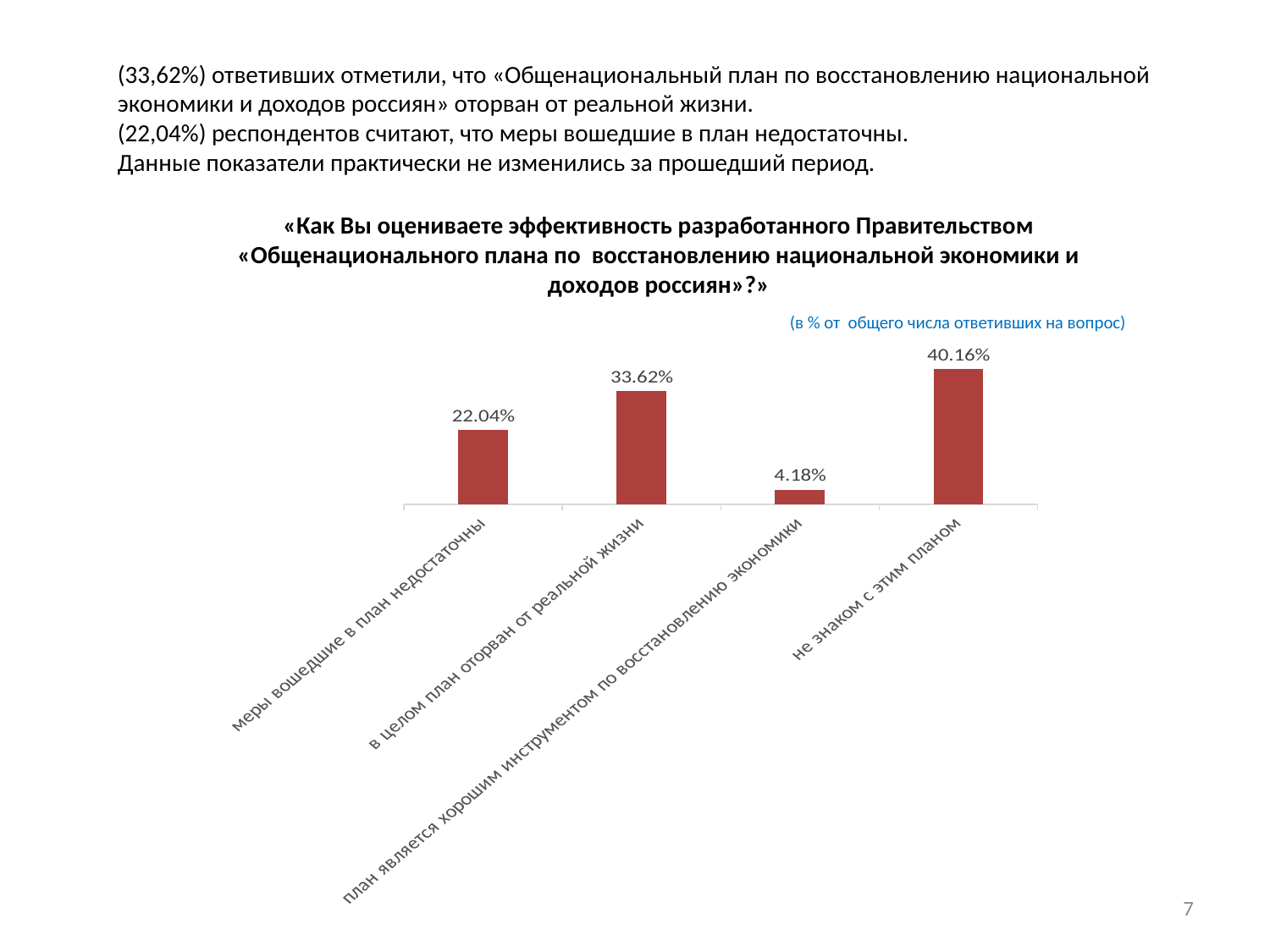

# (33,62%) ответивших отметили, что «Общенациональный план по восстановлению национальной экономики и доходов россиян» оторван от реальной жизни. (22,04%) респондентов считают, что меры вошедшие в план недостаточны. Данные показатели практически не изменились за прошедший период.
«Как Вы оцениваете эффективность разработанного Правительством «Общенационального плана по  восстановлению национальной экономики и доходов россиян»?»
(в % от  общего числа ответивших на вопрос)

### Chart

| Category | Проценты |
|---|---|
| меры вошедшие в план недостаточны | 0.2204 |
| в целом план оторван от реальной жизни | 0.3362 |
| план является хорошим инструментом по восстановлению экономики | 0.0418 |
| не знаком с этим планом | 0.4016 |
7